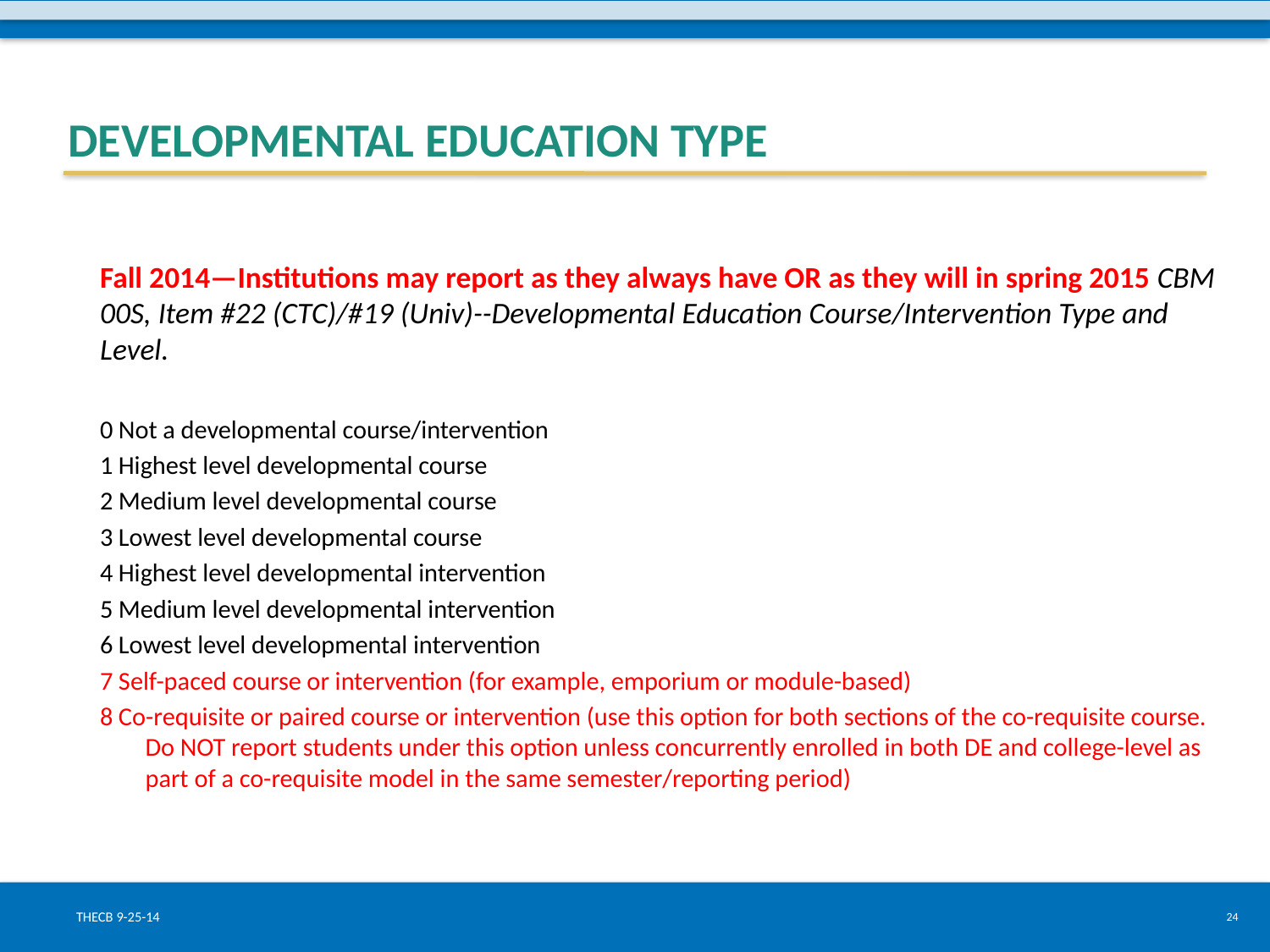

# Developmental Education Type
Fall 2014—Institutions may report as they always have OR as they will in spring 2015 CBM 00S, Item #22 (CTC)/#19 (Univ)--Developmental Education Course/Intervention Type and Level.

0 Not a developmental course/intervention
1 Highest level developmental course
2 Medium level developmental course
3 Lowest level developmental course
4 Highest level developmental intervention
5 Medium level developmental intervention
6 Lowest level developmental intervention
7 Self-paced course or intervention (for example, emporium or module-based)
8 Co-requisite or paired course or intervention (use this option for both sections of the co-requisite course. Do NOT report students under this option unless concurrently enrolled in both DE and college-level as part of a co-requisite model in the same semester/reporting period)

THECB 9-25-14
24